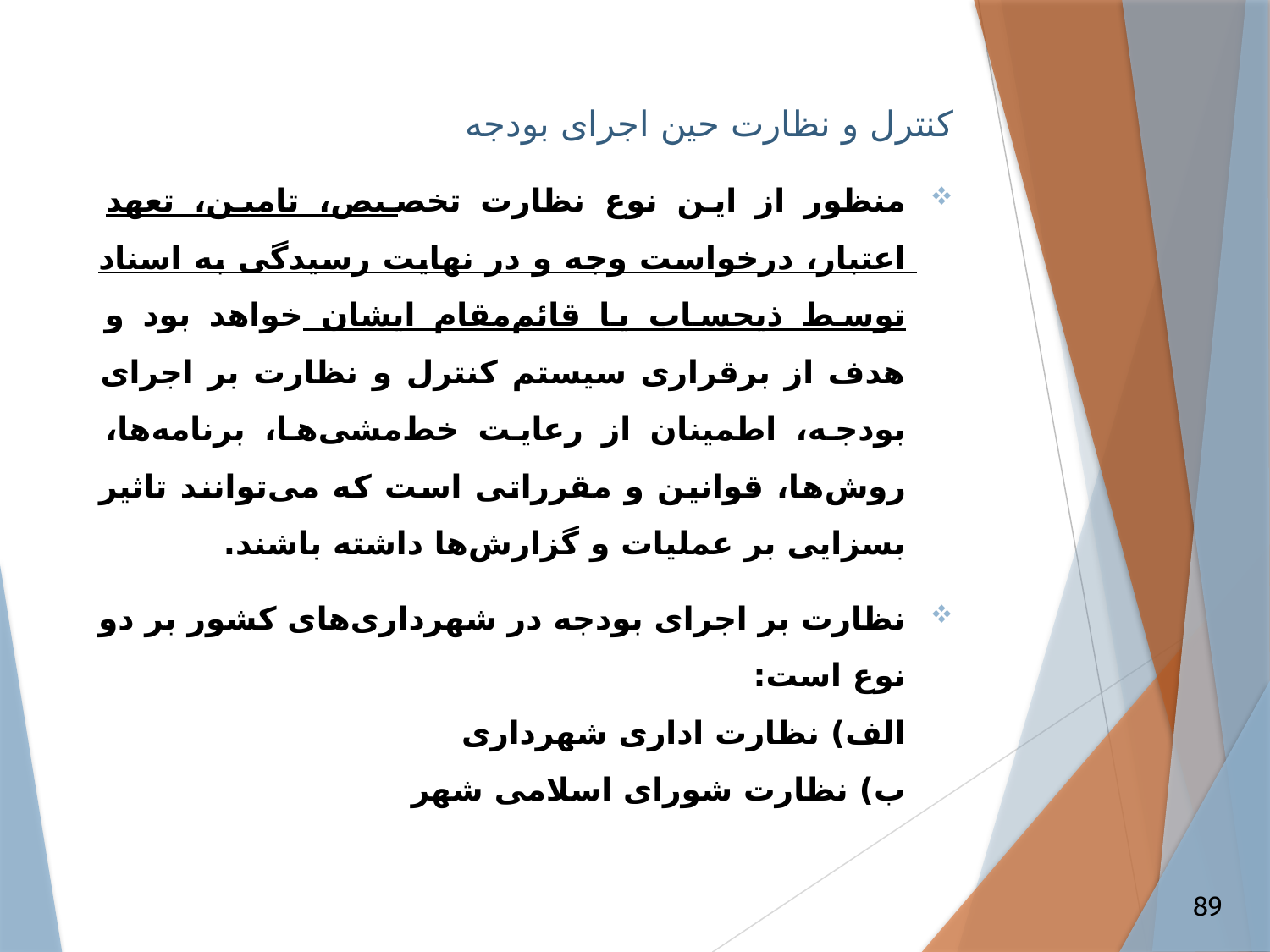

کنترل و نظارت حین اجرای بودجه
منظور از این نوع نظارت تخصیص، تامین، تعهد اعتبار، درخواست وجه و در نهایت رسیدگی به اسناد توسط ذیحساب یا قائم‌مقام ایشان خواهد بود و هدف از برقراری سیستم کنترل و نظارت بر اجرای بودجه، اطمینان از رعایت خط‌مشی‌ها، برنامه‌ها، روش‌ها، قوانین و مقرراتی است که می‌توانند تاثیر بسزایی بر عملیات و گزارش‌ها داشته باشند.
نظارت بر اجرای بودجه در شهرداری‌های کشور بر دو نوع است:
الف) نظارت اداری شهرداری
ب) نظارت شورای اسلامی شهر

89